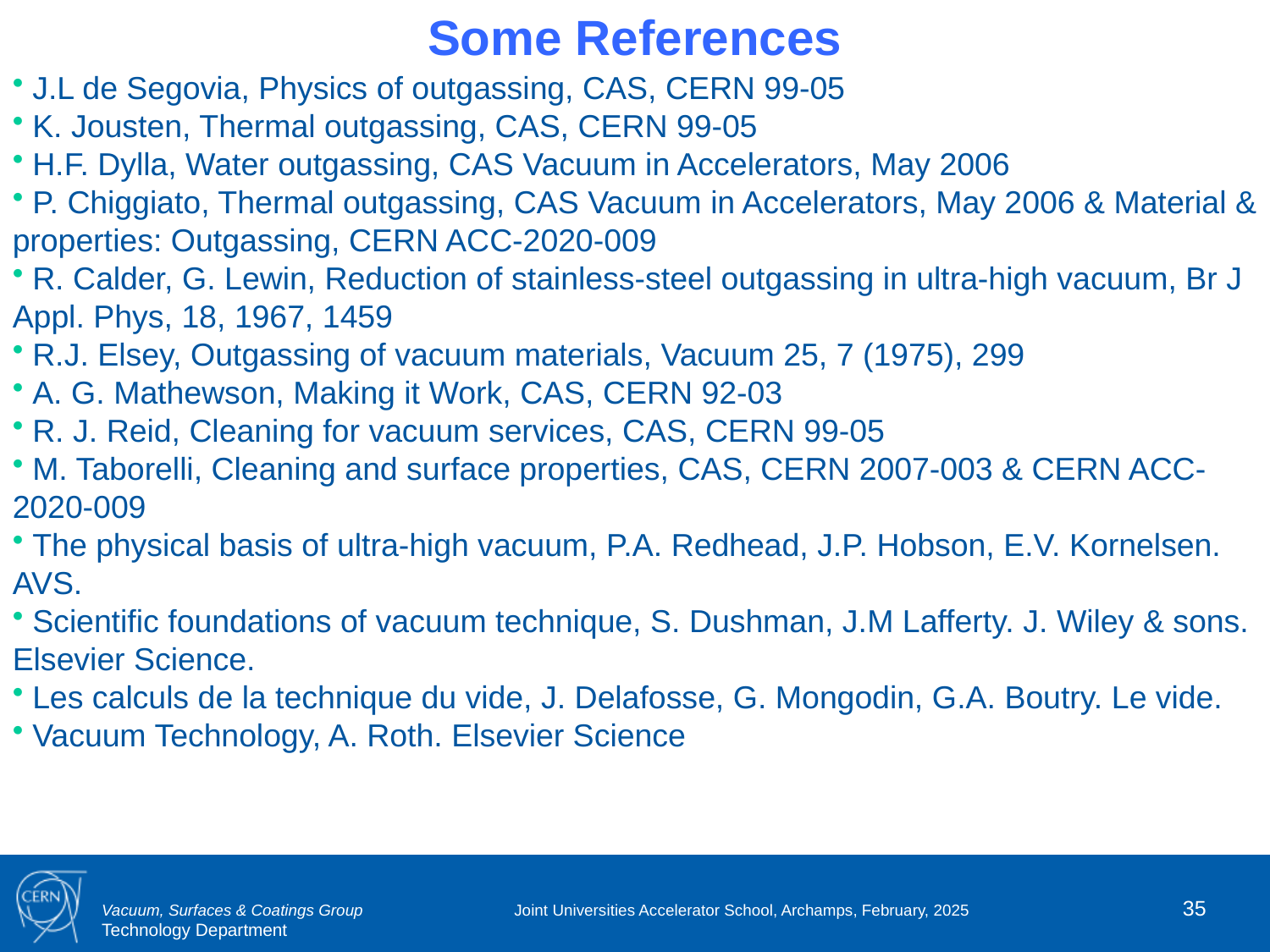

Some References
 J.L de Segovia, Physics of outgassing, CAS, CERN 99-05
 K. Jousten, Thermal outgassing, CAS, CERN 99-05
 H.F. Dylla, Water outgassing, CAS Vacuum in Accelerators, May 2006
 P. Chiggiato, Thermal outgassing, CAS Vacuum in Accelerators, May 2006 & Material & properties: Outgassing, CERN ACC-2020-009
 R. Calder, G. Lewin, Reduction of stainless-steel outgassing in ultra-high vacuum, Br J Appl. Phys, 18, 1967, 1459
 R.J. Elsey, Outgassing of vacuum materials, Vacuum 25, 7 (1975), 299
 A. G. Mathewson, Making it Work, CAS, CERN 92-03
 R. J. Reid, Cleaning for vacuum services, CAS, CERN 99-05
 M. Taborelli, Cleaning and surface properties, CAS, CERN 2007-003 & CERN ACC-2020-009
 The physical basis of ultra-high vacuum, P.A. Redhead, J.P. Hobson, E.V. Kornelsen. AVS.
 Scientific foundations of vacuum technique, S. Dushman, J.M Lafferty. J. Wiley & sons. Elsevier Science.
 Les calculs de la technique du vide, J. Delafosse, G. Mongodin, G.A. Boutry. Le vide.
 Vacuum Technology, A. Roth. Elsevier Science
35
Joint Universities Accelerator School, Archamps, February, 2025